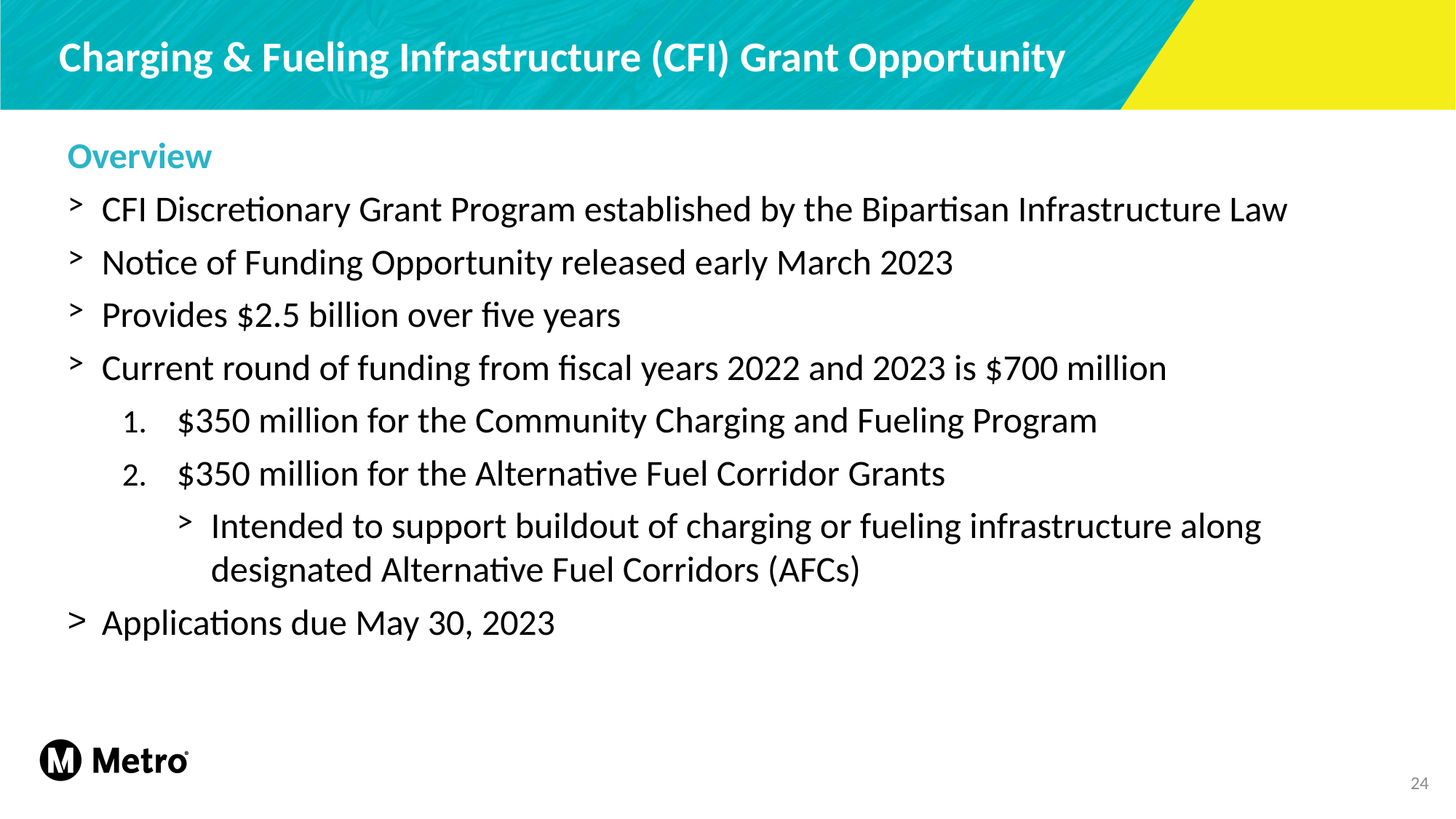

Charging & Fueling Infrastructure (CFI) Grant Opportunity
Overview
CFI Discretionary Grant Program established by the Bipartisan Infrastructure Law
Notice of Funding Opportunity released early March 2023
Provides $2.5 billion over five years
Current round of funding from fiscal years 2022 and 2023 is $700 million
$350 million for the Community Charging and Fueling Program
$350 million for the Alternative Fuel Corridor Grants
Intended to support buildout of charging or fueling infrastructure along designated Alternative Fuel Corridors (AFCs)
Applications due May 30, 2023

24